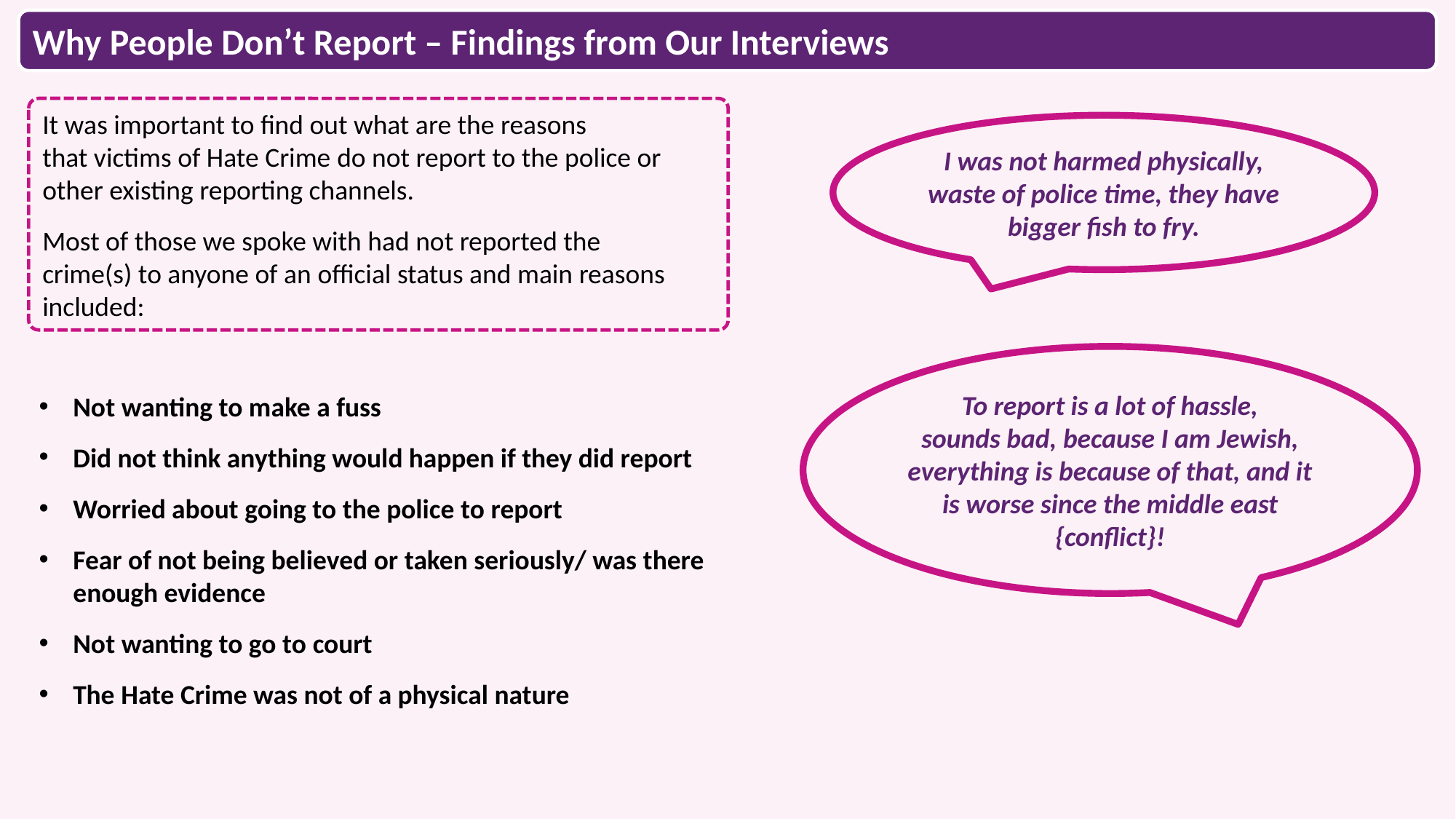

Why People Don’t Report – Findings from Our Interviews
It was important to find out what are the reasons that victims of Hate Crime do not report to the police or other existing reporting channels.
Most of those we spoke with had not reported the crime(s) to anyone of an official status and main reasons included:
I was not harmed physically, waste of police time, they have bigger fish to fry.
To report is a lot of hassle, sounds bad, because I am Jewish, everything is because of that, and it is worse since the middle east {conflict}!​
Not wanting to make a fuss
Did not think anything would happen if they did report
Worried about going to the police to report
Fear of not being believed or taken seriously/ was there enough evidence
Not wanting to go to court
The Hate Crime was not of a physical nature